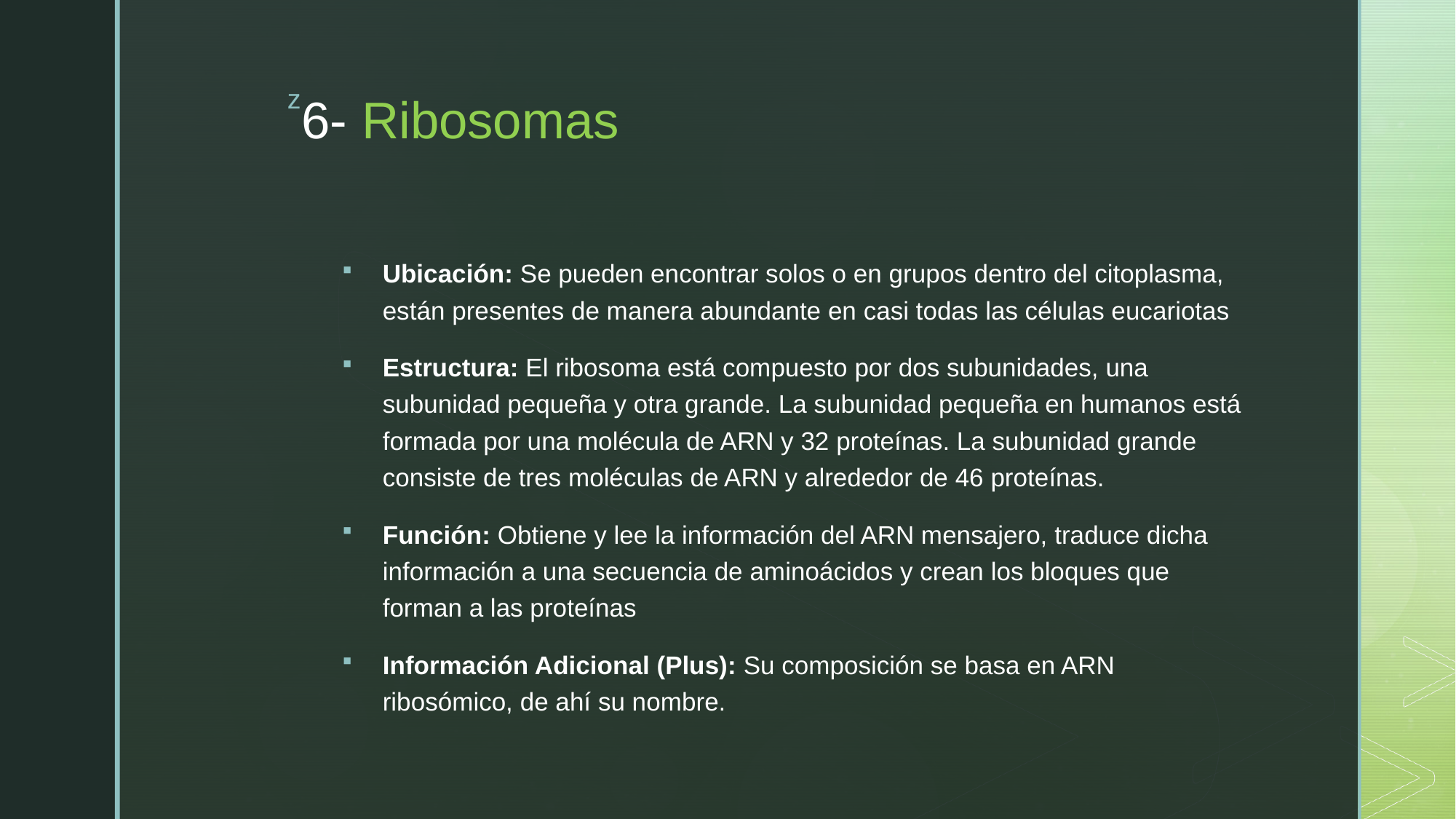

# 6- Ribosomas
Ubicación: Se pueden encontrar solos o en grupos dentro del citoplasma, están presentes de manera abundante en casi todas las células eucariotas
Estructura: El ribosoma está compuesto por dos subunidades, una subunidad pequeña y otra grande. La subunidad pequeña en humanos está formada por una molécula de ARN y 32 proteínas. La subunidad grande consiste de tres moléculas de ARN y alrededor de 46 proteínas.
Función: Obtiene y lee la información del ARN mensajero, traduce dicha información a una secuencia de aminoácidos y crean los bloques que forman a las proteínas
Información Adicional (Plus): Su composición se basa en ARN ribosómico, de ahí su nombre.